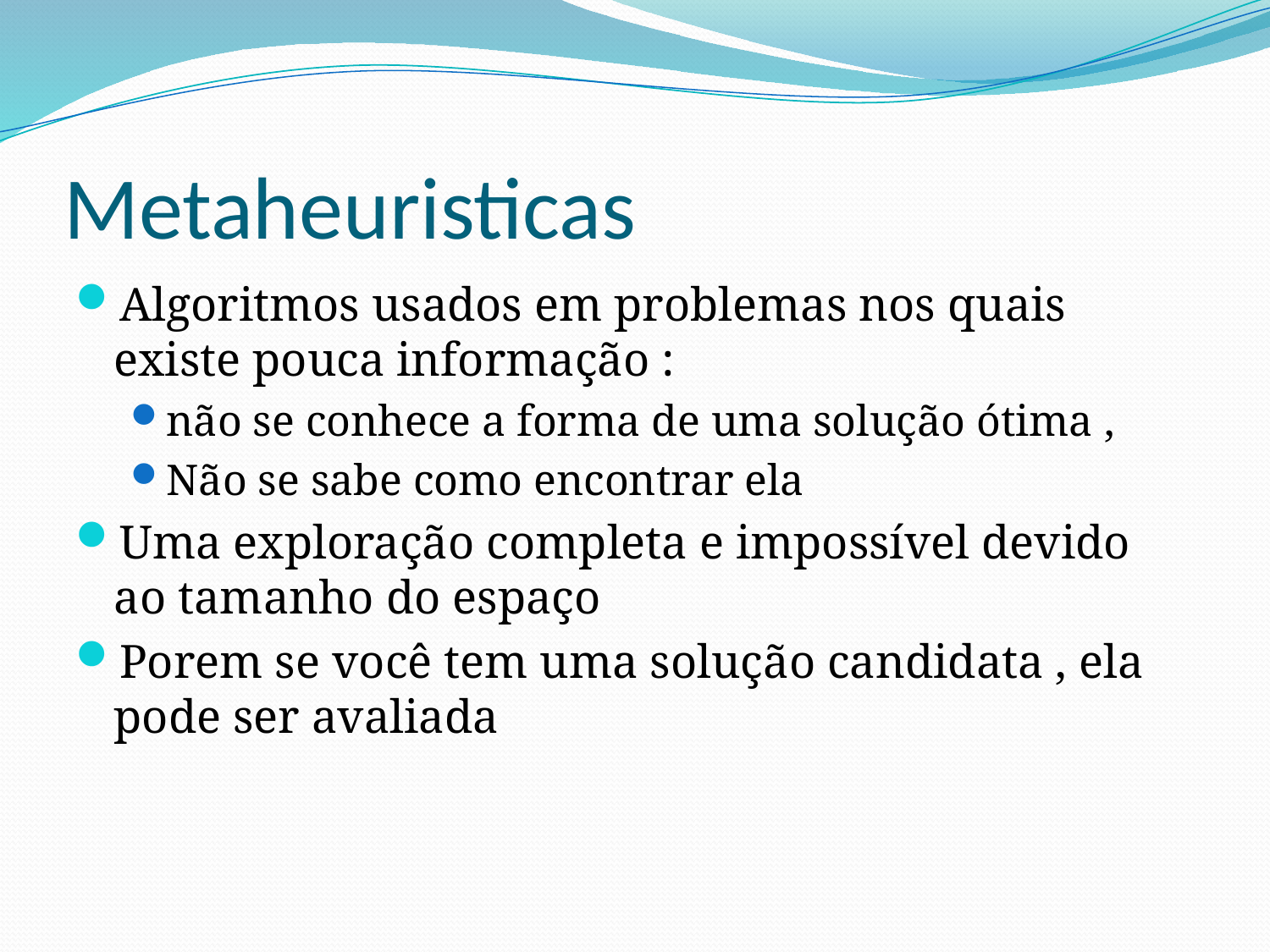

# Metaheuristicas
Algoritmos usados em problemas nos quais existe pouca informação :
não se conhece a forma de uma solução ótima ,
Não se sabe como encontrar ela
Uma exploração completa e impossível devido ao tamanho do espaço
Porem se você tem uma solução candidata , ela pode ser avaliada